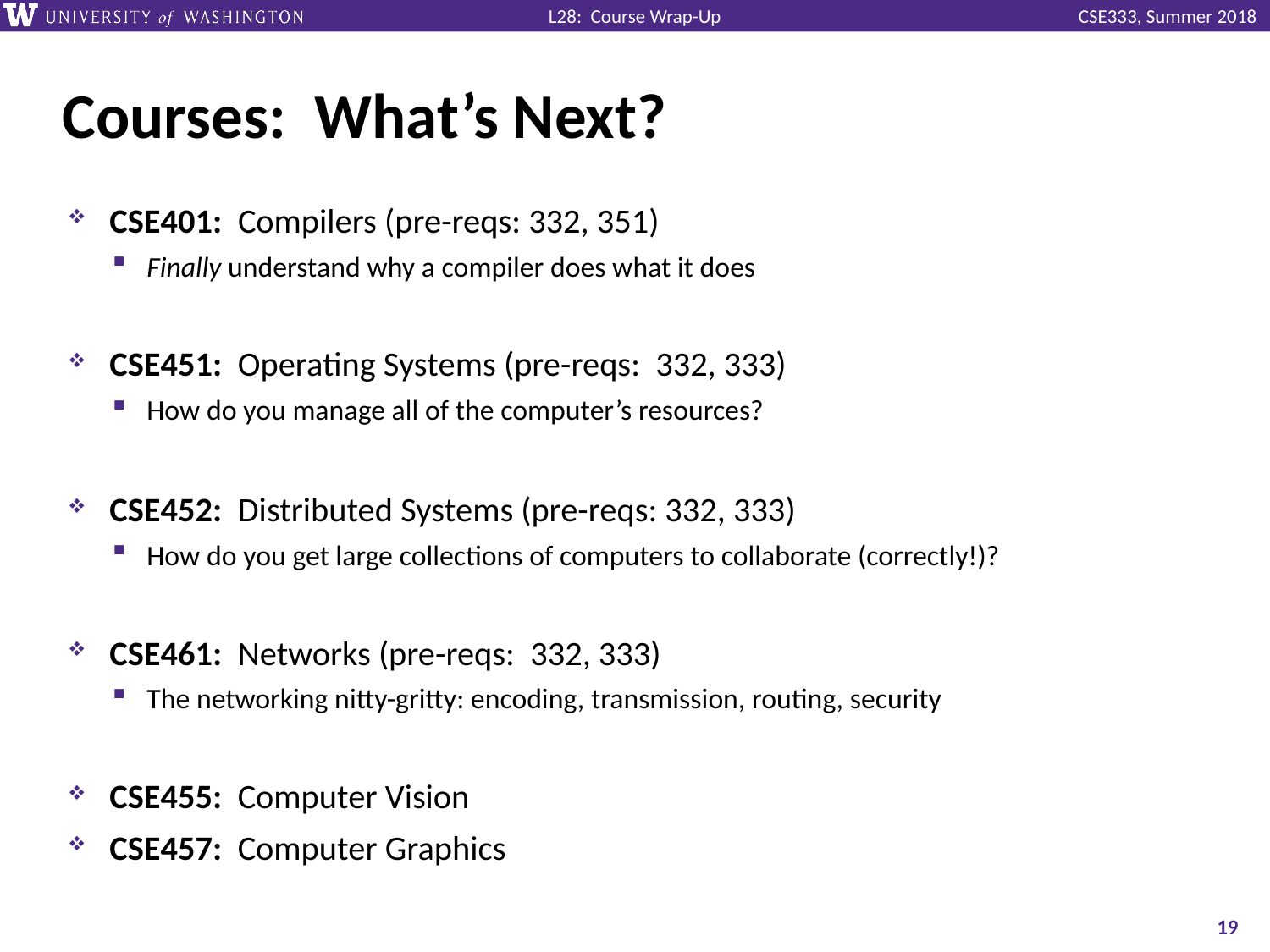

# Courses:  What’s Next?
CSE401:  Compilers (pre-reqs: 332, 351)
Finally understand why a compiler does what it does

CSE451:  Operating Systems (pre-reqs:  332, 333)
How do you manage all of the computer’s resources?

CSE452:  Distributed Systems (pre-reqs: 332, 333)
How do you get large collections of computers to collaborate (correctly!)?

CSE461:  Networks (pre-reqs:  332, 333)
The networking nitty-gritty: encoding, transmission, routing, security

CSE455:  Computer Vision
CSE457:  Computer Graphics
19